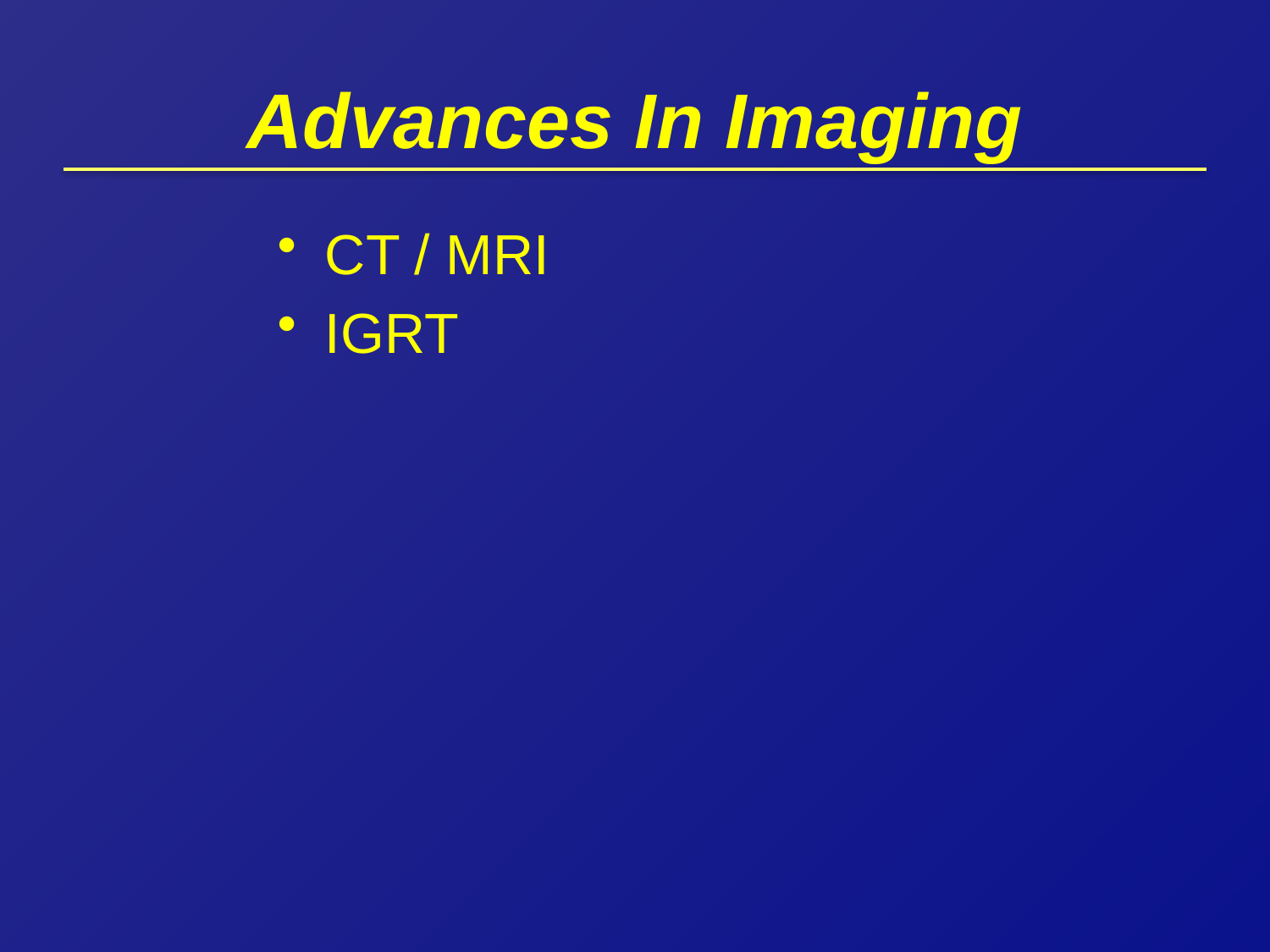

# Advances In Imaging
CT / MRI
IGRT